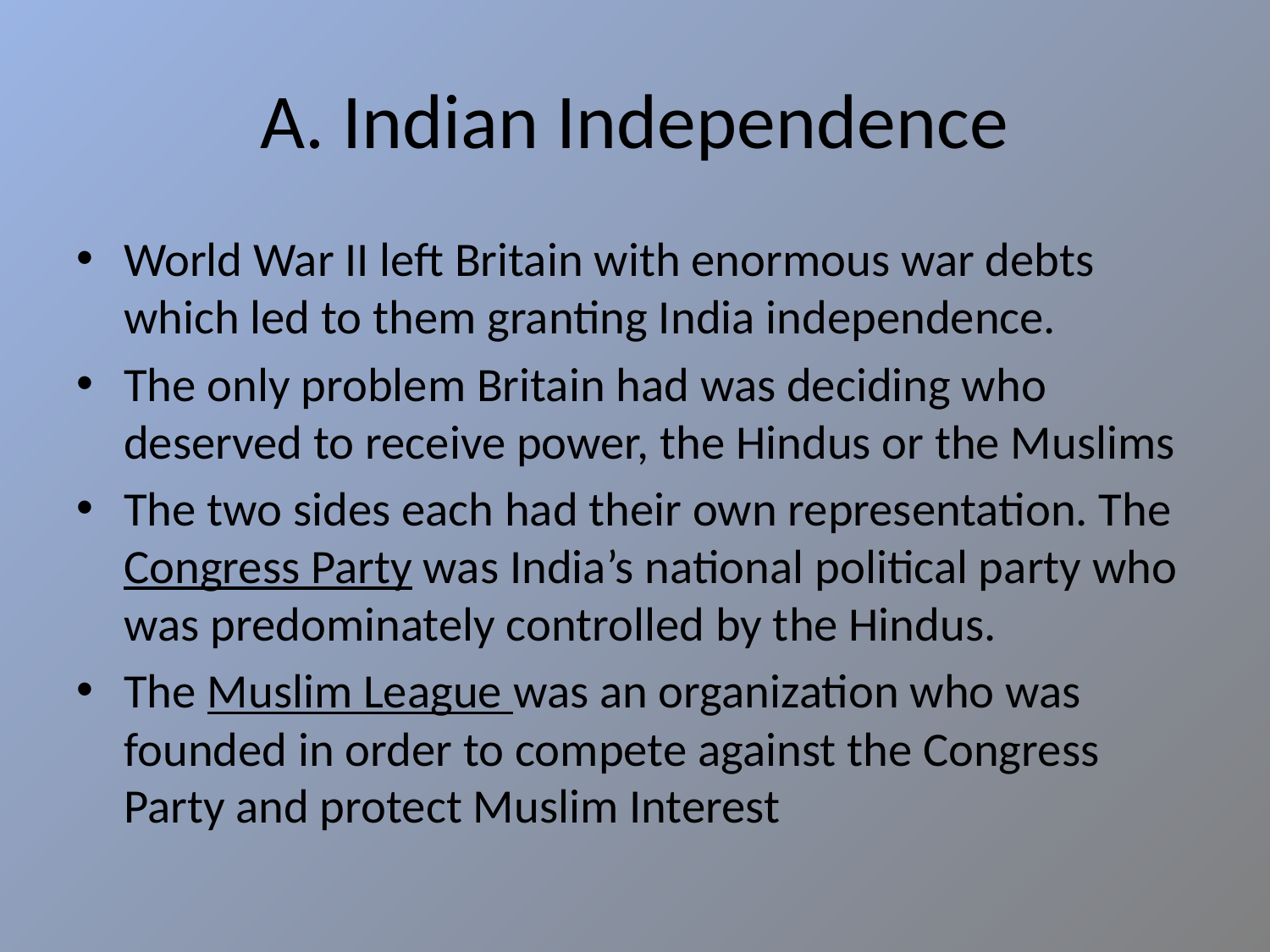

# A. Indian Independence
World War II left Britain with enormous war debts which led to them granting India independence.
The only problem Britain had was deciding who deserved to receive power, the Hindus or the Muslims
The two sides each had their own representation. The Congress Party was India’s national political party who was predominately controlled by the Hindus.
The Muslim League was an organization who was founded in order to compete against the Congress Party and protect Muslim Interest